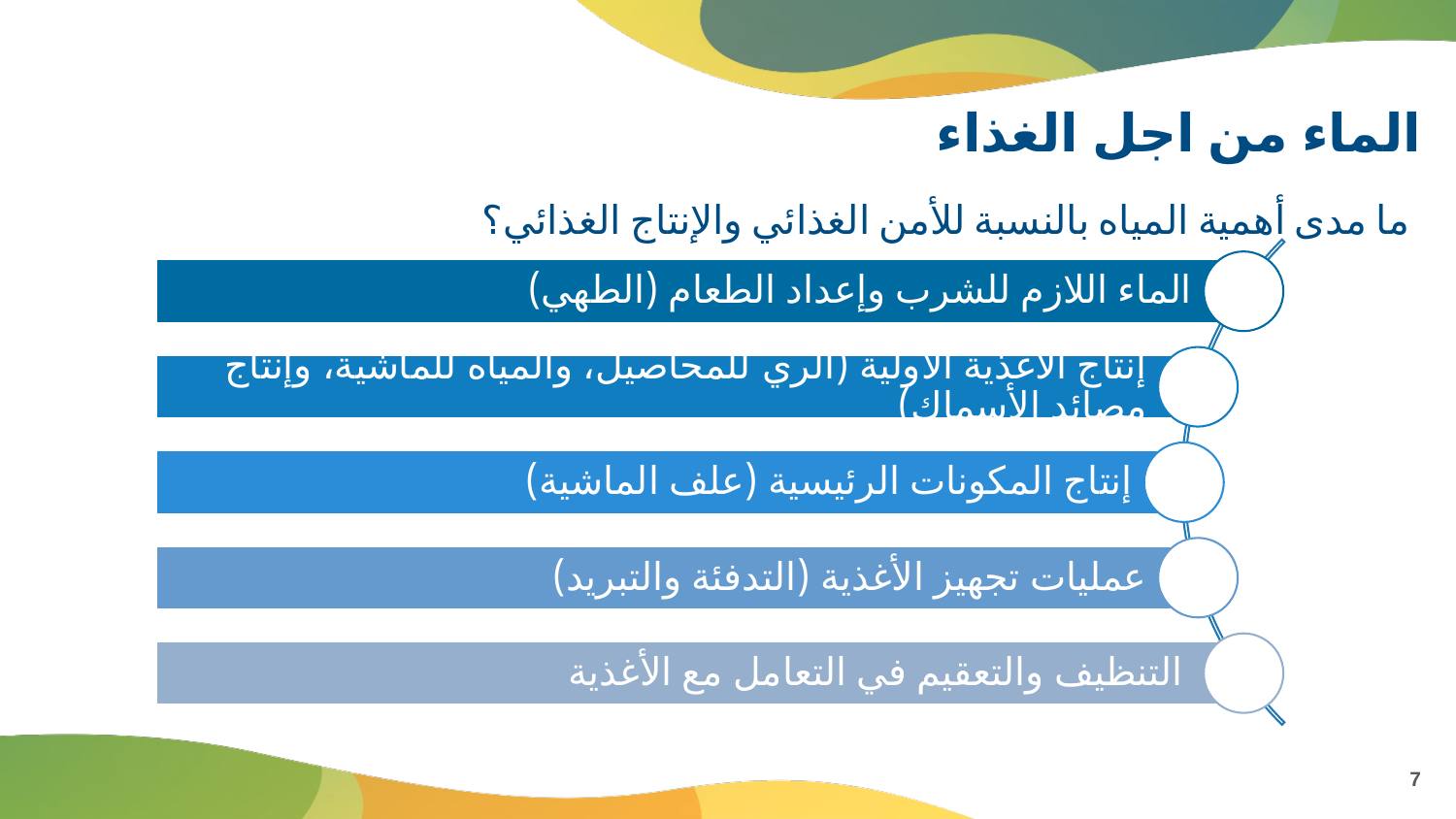

# الماء من اجل الغذاء
ما مدى أهمية المياه بالنسبة للأمن الغذائي والإنتاج الغذائي؟

الماء اللازم للشرب وإعداد الطعام (الطهي)
إنتاج الأغذية الأولية (الري للمحاصيل، والمياه للماشية، وإنتاج مصائد الأسماك)
إنتاج المكونات الرئيسية (علف الماشية)
عمليات تجهيز الأغذية (التدفئة والتبريد)
التنظيف والتعقيم في التعامل مع الأغذية
7